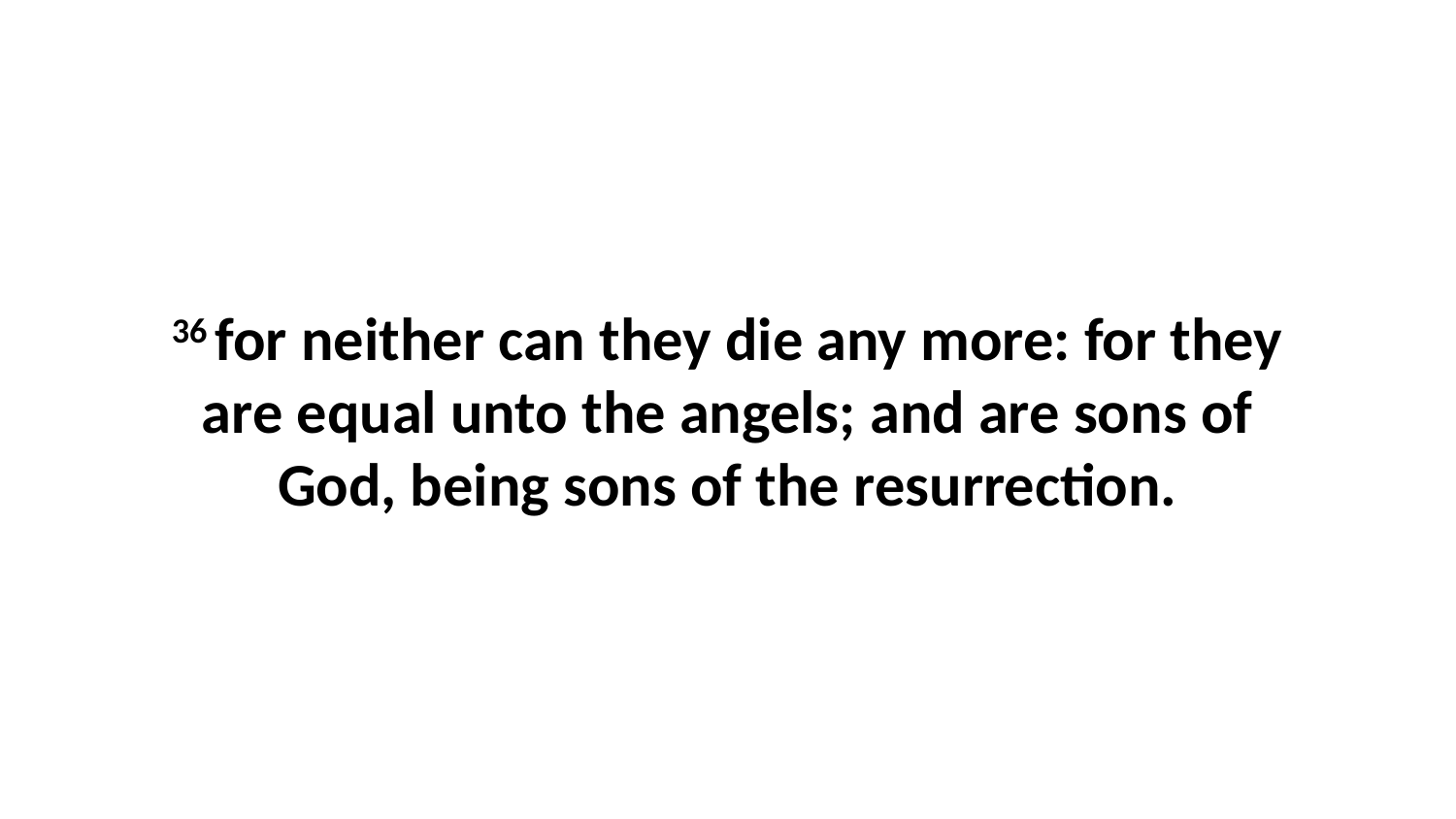

36 for neither can they die any more: for they are equal unto the angels; and are sons of God, being sons of the resurrection.